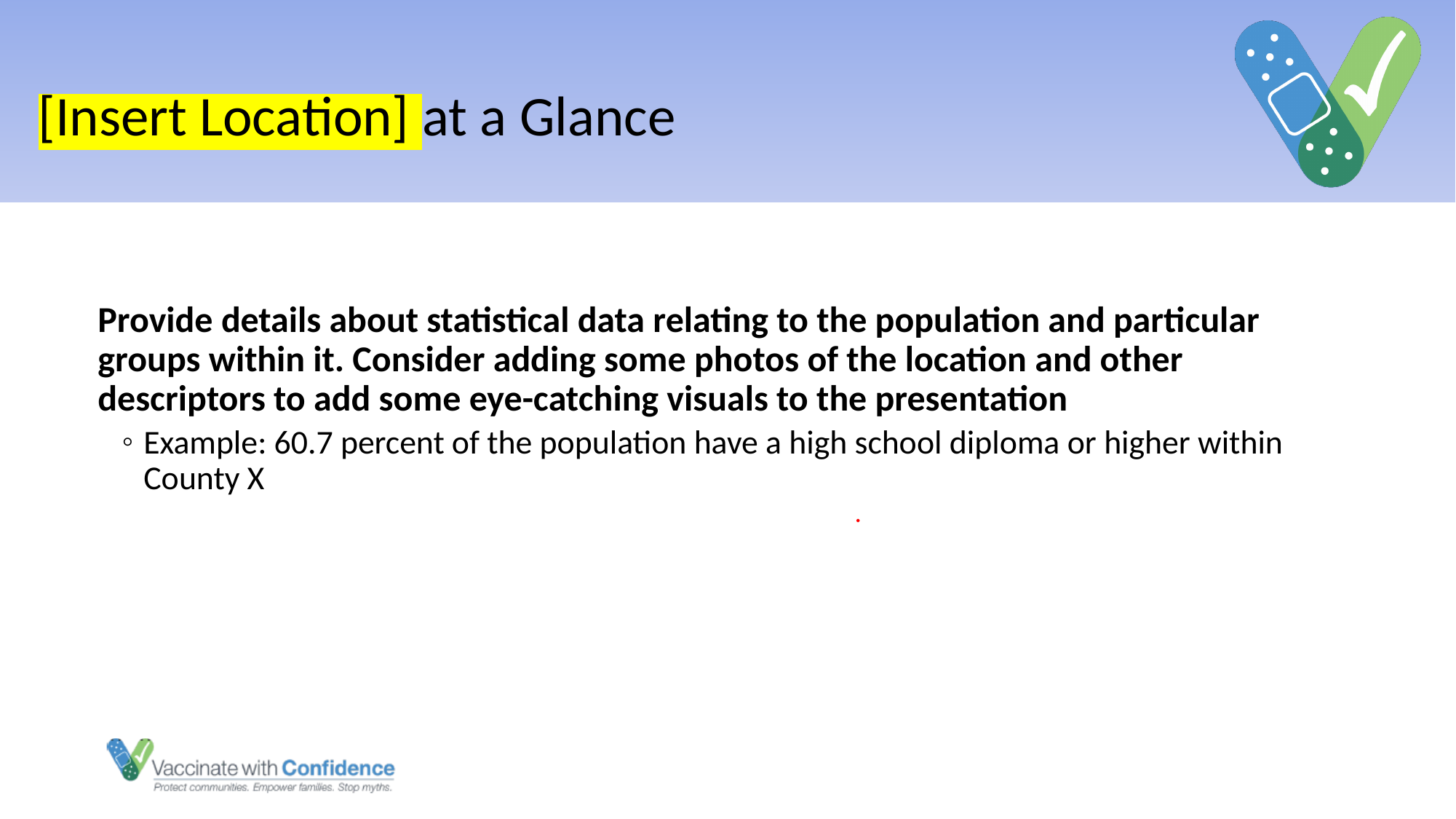

# [Insert Location] at a Glance
Provide details about statistical data relating to the population and particular groups within it. Consider adding some photos of the location and other descriptors to add some eye-catching visuals to the presentation
Example: 60.7 percent of the population have a high school diploma or higher within County X
.